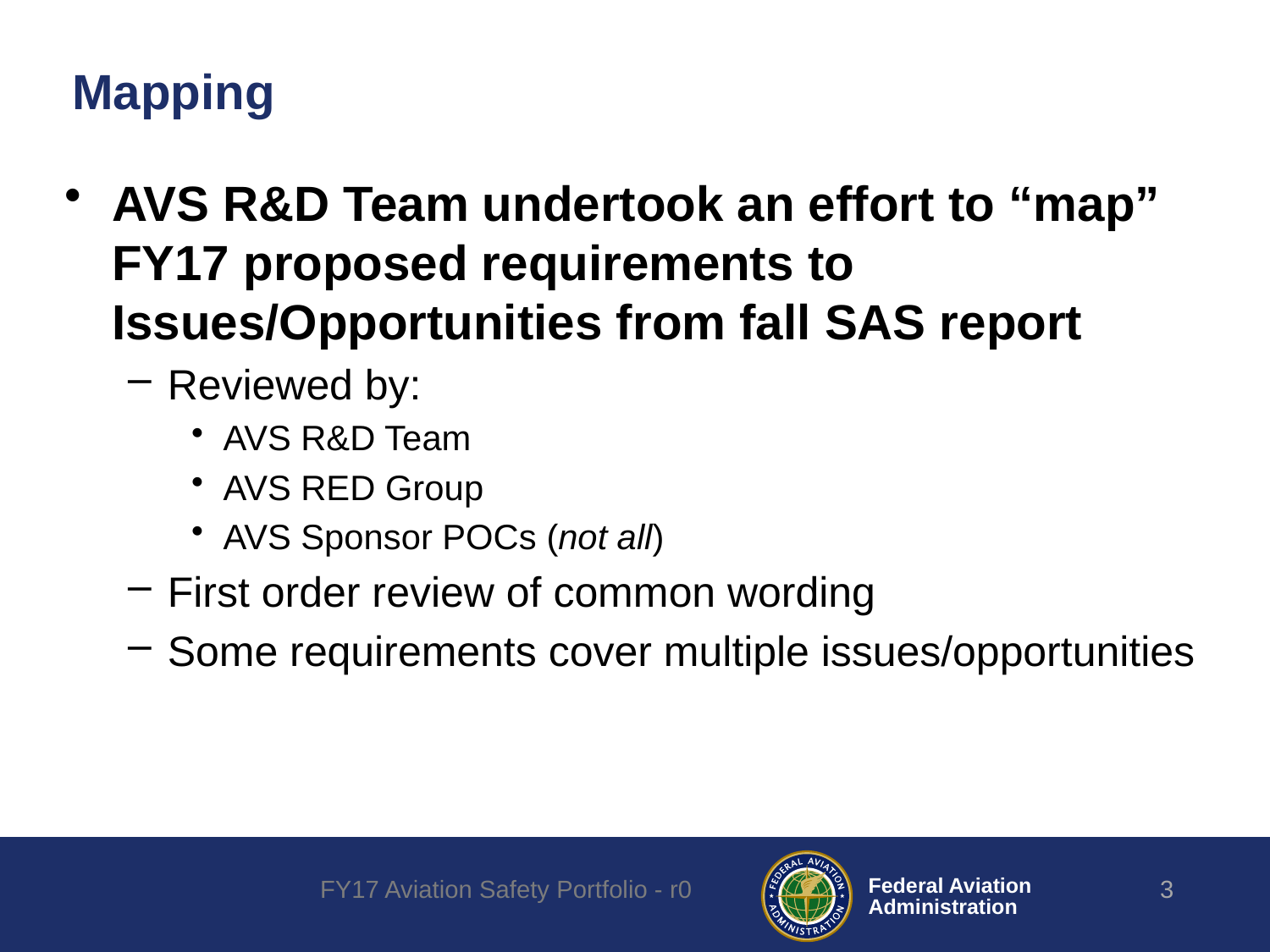

# Mapping
AVS R&D Team undertook an effort to “map” FY17 proposed requirements to Issues/Opportunities from fall SAS report
Reviewed by:
AVS R&D Team
AVS RED Group
AVS Sponsor POCs (not all)
First order review of common wording
Some requirements cover multiple issues/opportunities
FY17 Aviation Safety Portfolio - r0
3